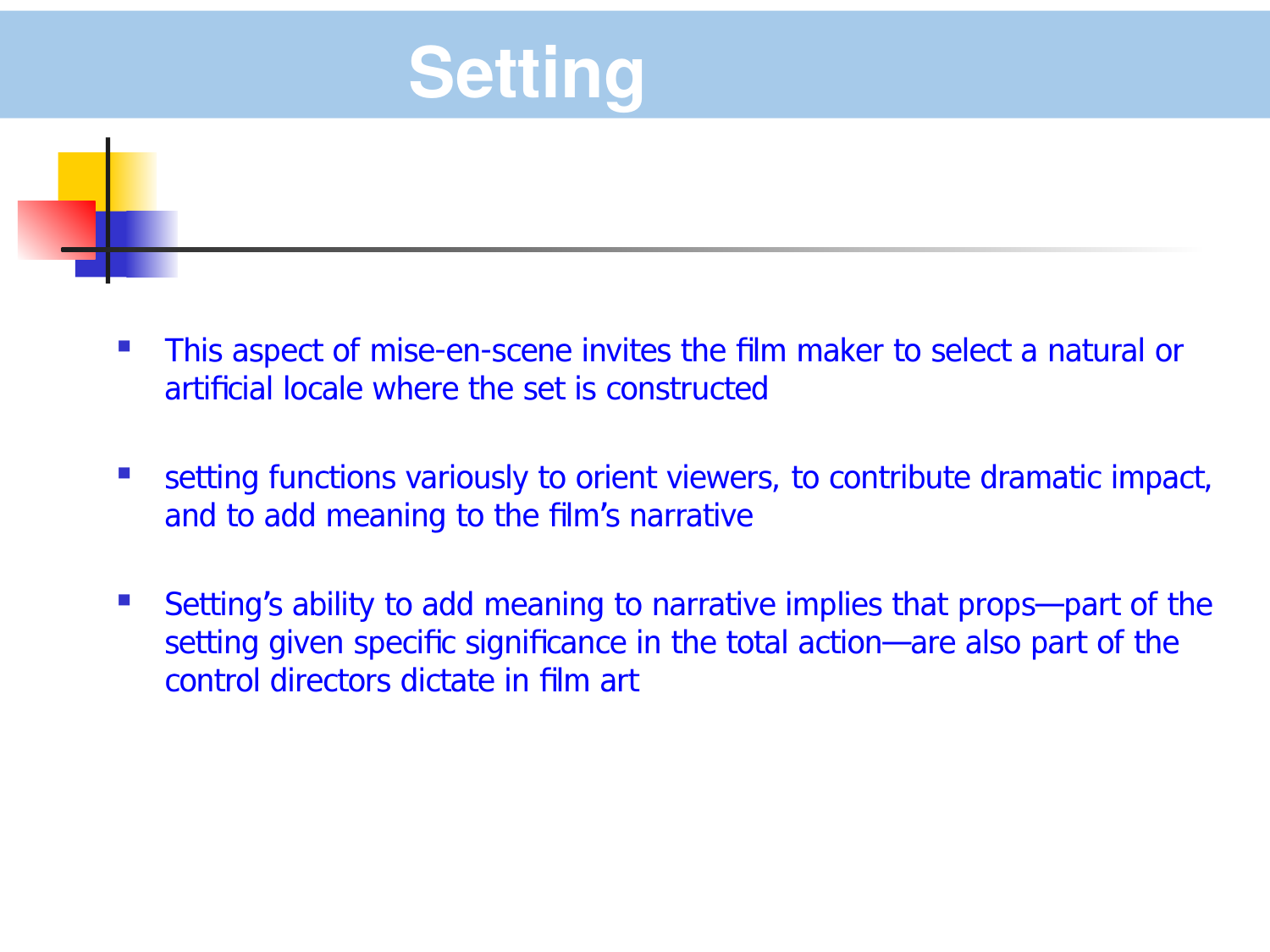

# Setting
This aspect of mise-en-scene invites the film maker to select a natural or artificial locale where the set is constructed

setting functions variously to orient viewers, to contribute dramatic impact, and to add meaning to the film’s narrative

Setting’s ability to add meaning to narrative implies that props—part of the setting given specific significance in the total action—are also part of the control directors dictate in film art